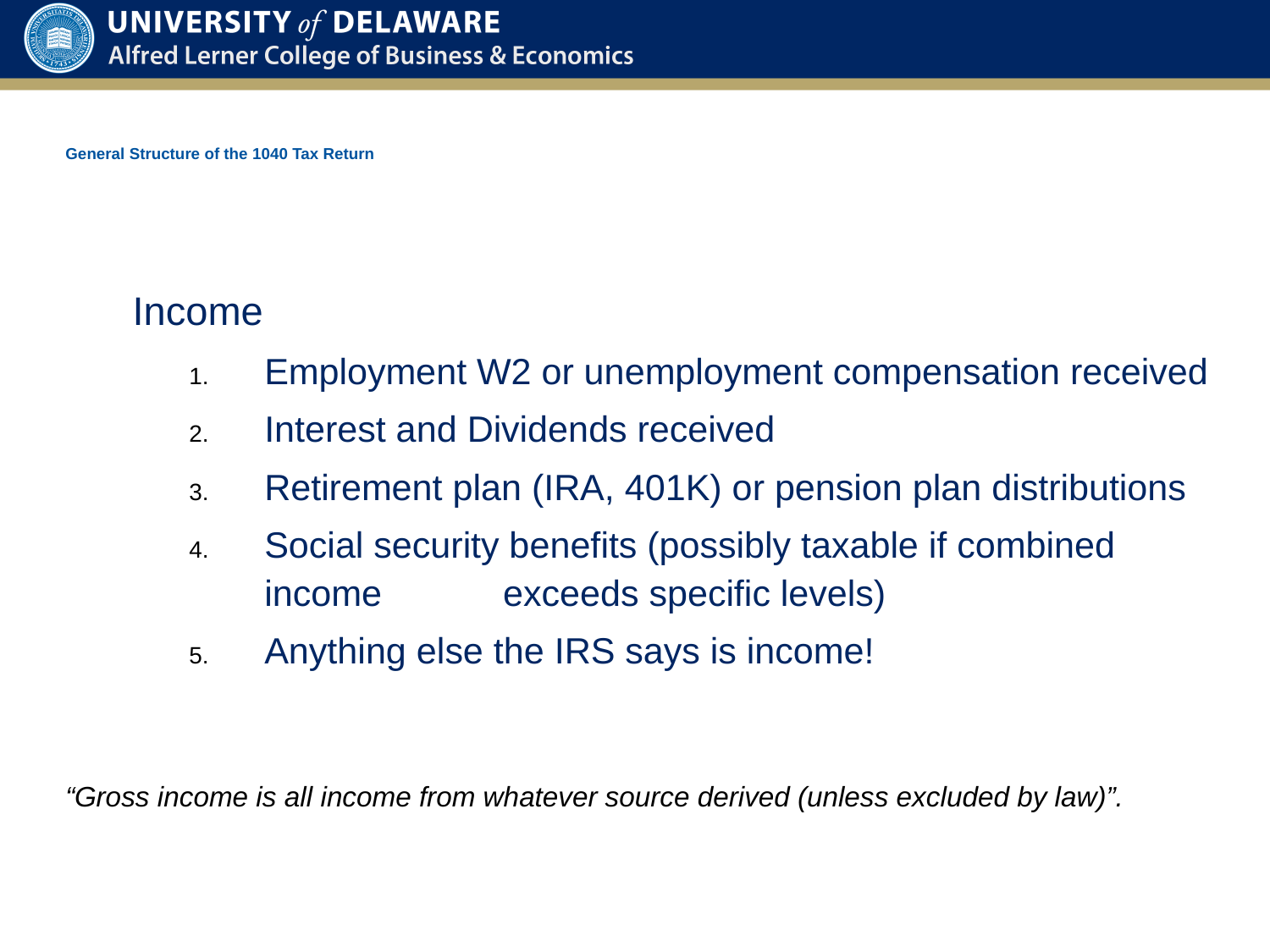

# General Structure of the 1040 Tax Return
Income
Employment W2 or unemployment compensation received
Interest and Dividends received
Retirement plan (IRA, 401K) or pension plan distributions
Social security benefits (possibly taxable if combined income 	exceeds specific levels)
Anything else the IRS says is income!

“Gross income is all income from whatever source derived (unless excluded by law)”.